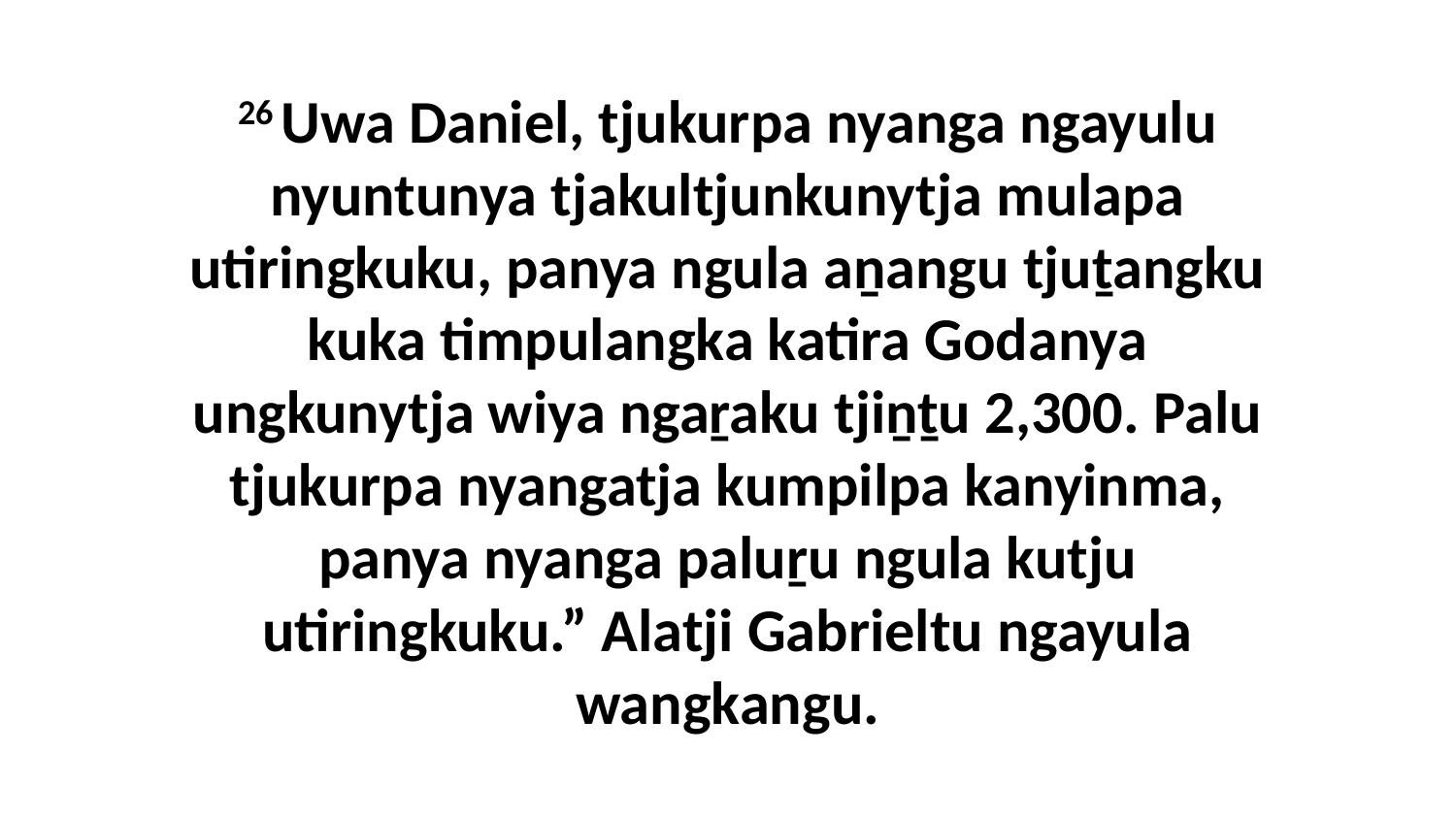

26 Uwa Daniel, tjukurpa nyanga ngayulu nyuntunya tjakultjunkunytja mulapa utiringkuku, panya ngula aṉangu tjuṯangku kuka timpulangka katira Godanya ungkunytja wiya ngaṟaku tjiṉṯu 2,300. Palu tjukurpa nyangatja kumpilpa kanyinma, panya nyanga paluṟu ngula kutju utiringkuku.” Alatji Gabrieltu ngayula wangkangu.